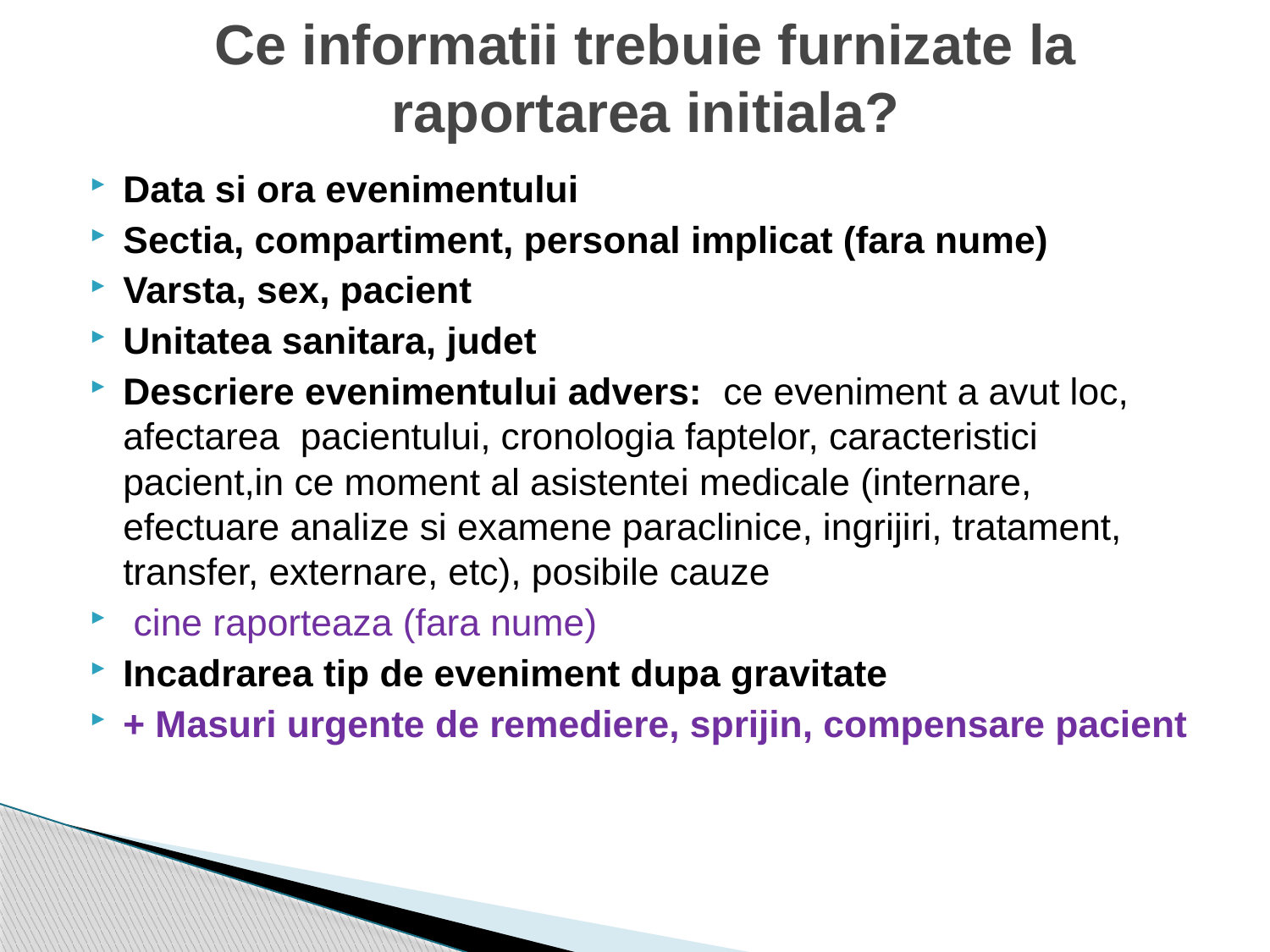

# Ce informatii trebuie furnizate la raportarea initiala?
Data si ora evenimentului
Sectia, compartiment, personal implicat (fara nume)
Varsta, sex, pacient
Unitatea sanitara, judet
Descriere evenimentului advers:  ce eveniment a avut loc, afectarea  pacientului, cronologia faptelor, caracteristici pacient,in ce moment al asistentei medicale (internare, efectuare analize si examene paraclinice, ingrijiri, tratament, transfer, externare, etc), posibile cauze
 cine raporteaza (fara nume)
Incadrarea tip de eveniment dupa gravitate
+ Masuri urgente de remediere, sprijin, compensare pacient